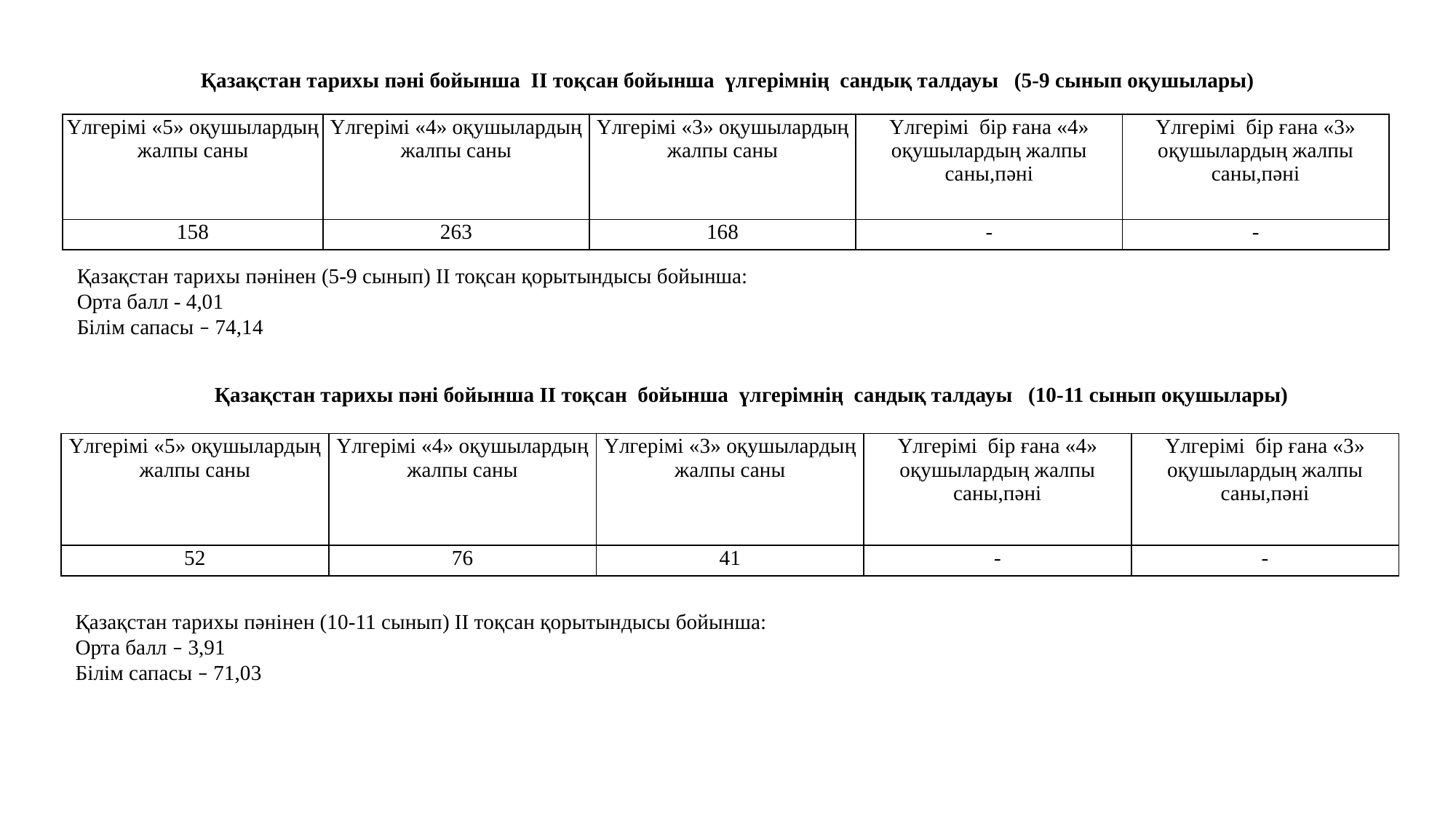

Қазақстан тарихы пәні бойынша  ІІ тоқсан бойынша  үлгерімнің  сандық талдауы   (5-9 сынып оқушылары)
| Үлгерімі «5» оқушылардың жалпы саны | Үлгерімі «4» оқушылардың жалпы саны | Үлгерімі «3» оқушылардың жалпы саны | Үлгерімі бір ғана «4» оқушылардың жалпы саны,пәні | Үлгерімі бір ғана «3» оқушылардың жалпы саны,пәні |
| --- | --- | --- | --- | --- |
| 158 | 263 | 168 | - | - |
Қазақстан тарихы пәнінен (5-9 сынып) ІІ тоқсан қорытындысы бойынша:
Орта балл - 4,01
Білім сапасы – 74,14
Қазақстан тарихы пәні бойынша ІІ тоқсан  бойынша  үлгерімнің  сандық талдауы   (10-11 сынып оқушылары)
| Үлгерімі «5» оқушылардың жалпы саны | Үлгерімі «4» оқушылардың жалпы саны | Үлгерімі «3» оқушылардың жалпы саны | Үлгерімі бір ғана «4» оқушылардың жалпы саны,пәні | Үлгерімі бір ғана «3» оқушылардың жалпы саны,пәні |
| --- | --- | --- | --- | --- |
| 52 | 76 | 41 | - | - |
Қазақстан тарихы пәнінен (10-11 сынып) ІІ тоқсан қорытындысы бойынша:
Орта балл – 3,91
Білім сапасы – 71,03